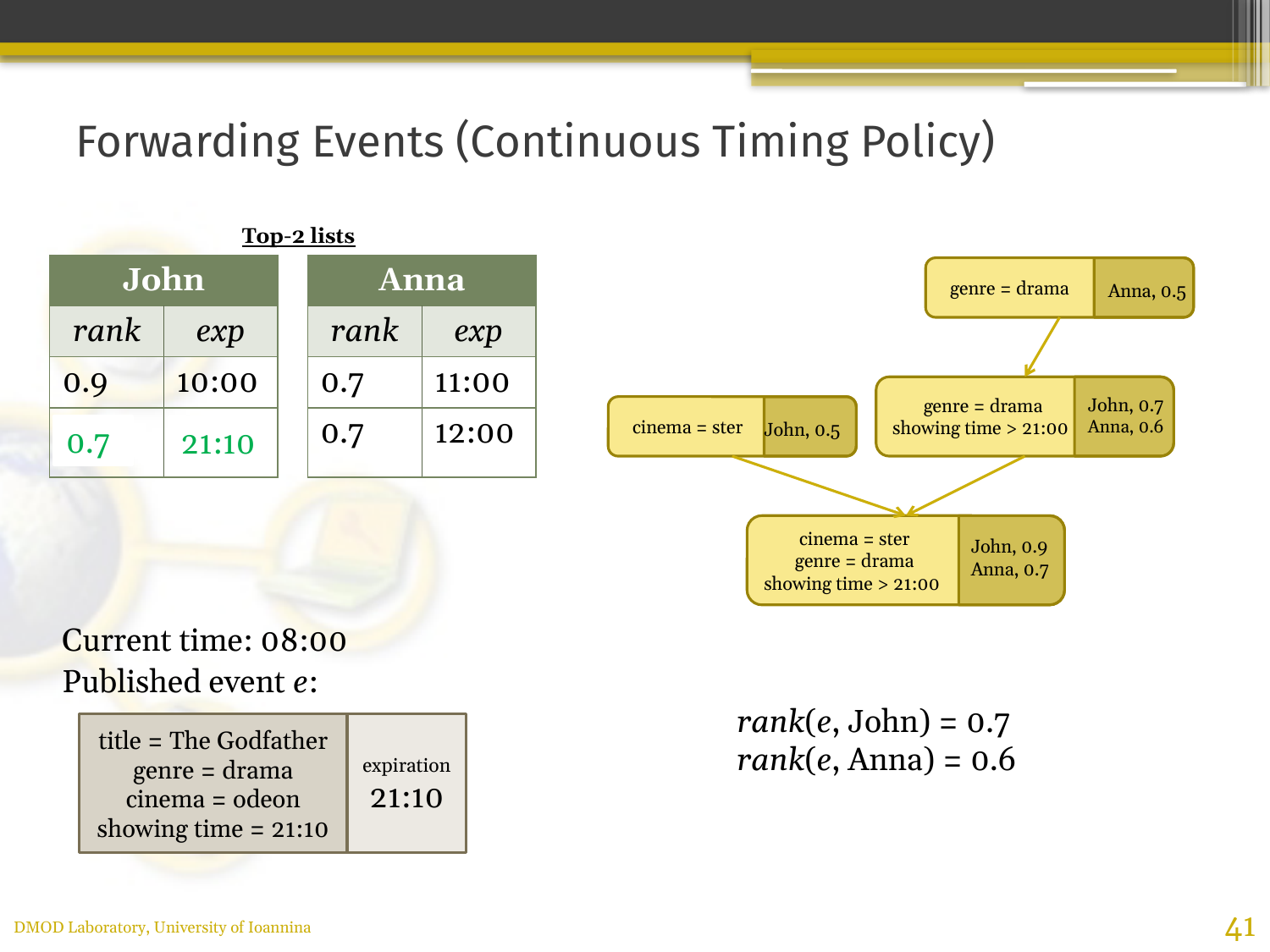

# Forwarding Events (Continuous Timing Policy)
Top-2 lists
| John |  |
| --- | --- |
| rank | exp |
| 0.9 | 10:00 |
| 0.5 | 11:00 |
| Anna |  |
| --- | --- |
| rank | exp |
| 0.7 | 11:00 |
| 0.7 | 12:00 |

  genre = drama
Anna, 0.5

       genre = drama
showing time > 21:00
John, 0.7
Anna, 0.6

  cinema = ster
John, 0.5
0.7
21:10

        cinema = ster
       genre = drama
showing time > 21:00
John, 0.9
Anna, 0.7
Current time: 08:00
Published event e:
rank(e, John) = 0.7
rank(e, Anna) = 0.6
title = The Godfather
genre = drama
cinema = odeon
showing time = 21:10
expiration
21:10
41
DMOD Laboratory, University of Ioannina